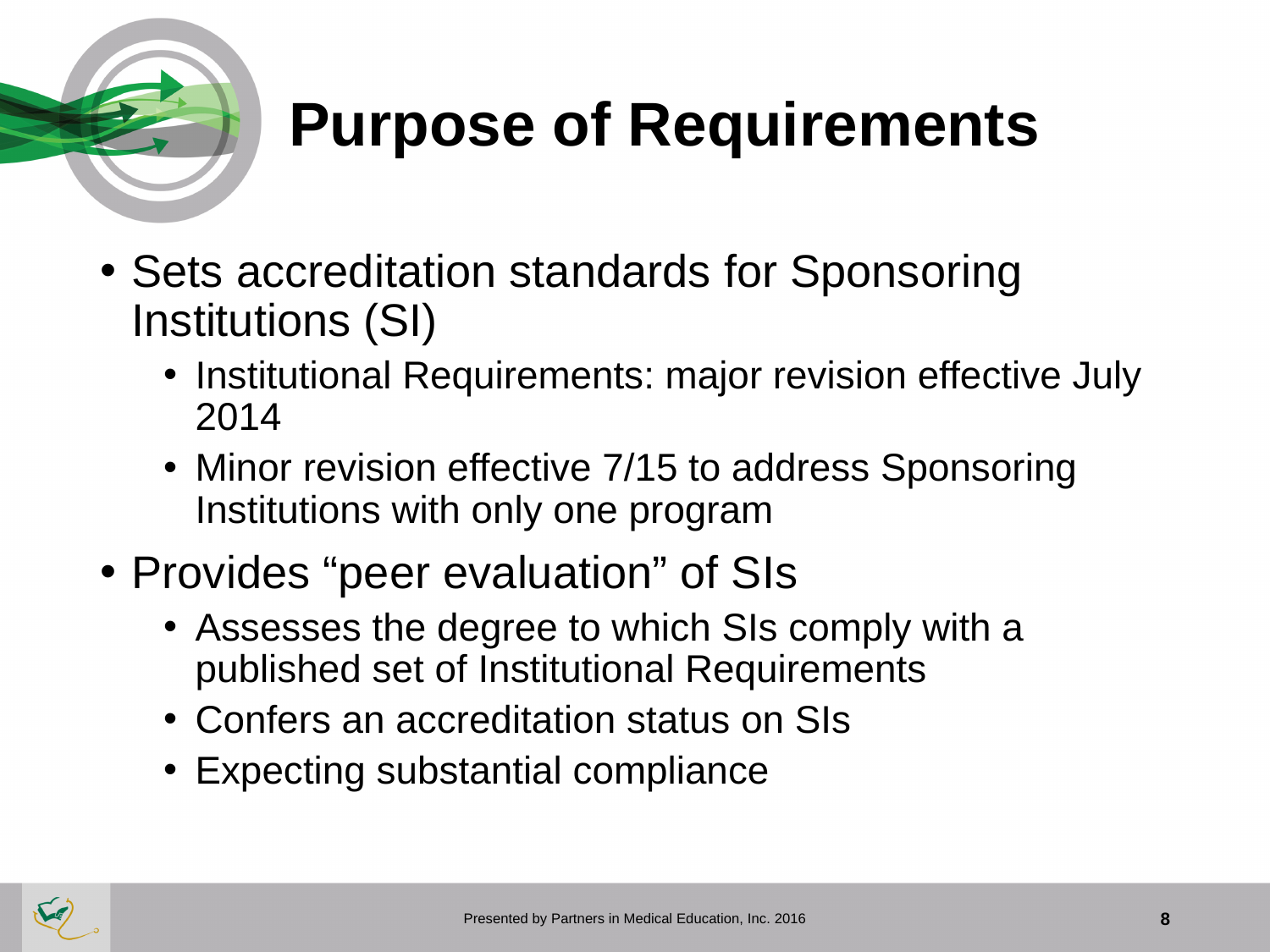

# Purpose of Requirements
Sets accreditation standards for Sponsoring Institutions (SI)
Institutional Requirements: major revision effective July 2014
Minor revision effective 7/15 to address Sponsoring Institutions with only one program
Provides “peer evaluation” of SIs
Assesses the degree to which SIs comply with a published set of Institutional Requirements
Confers an accreditation status on SIs
Expecting substantial compliance
Presented by Partners in Medical Education, Inc. 2016
8